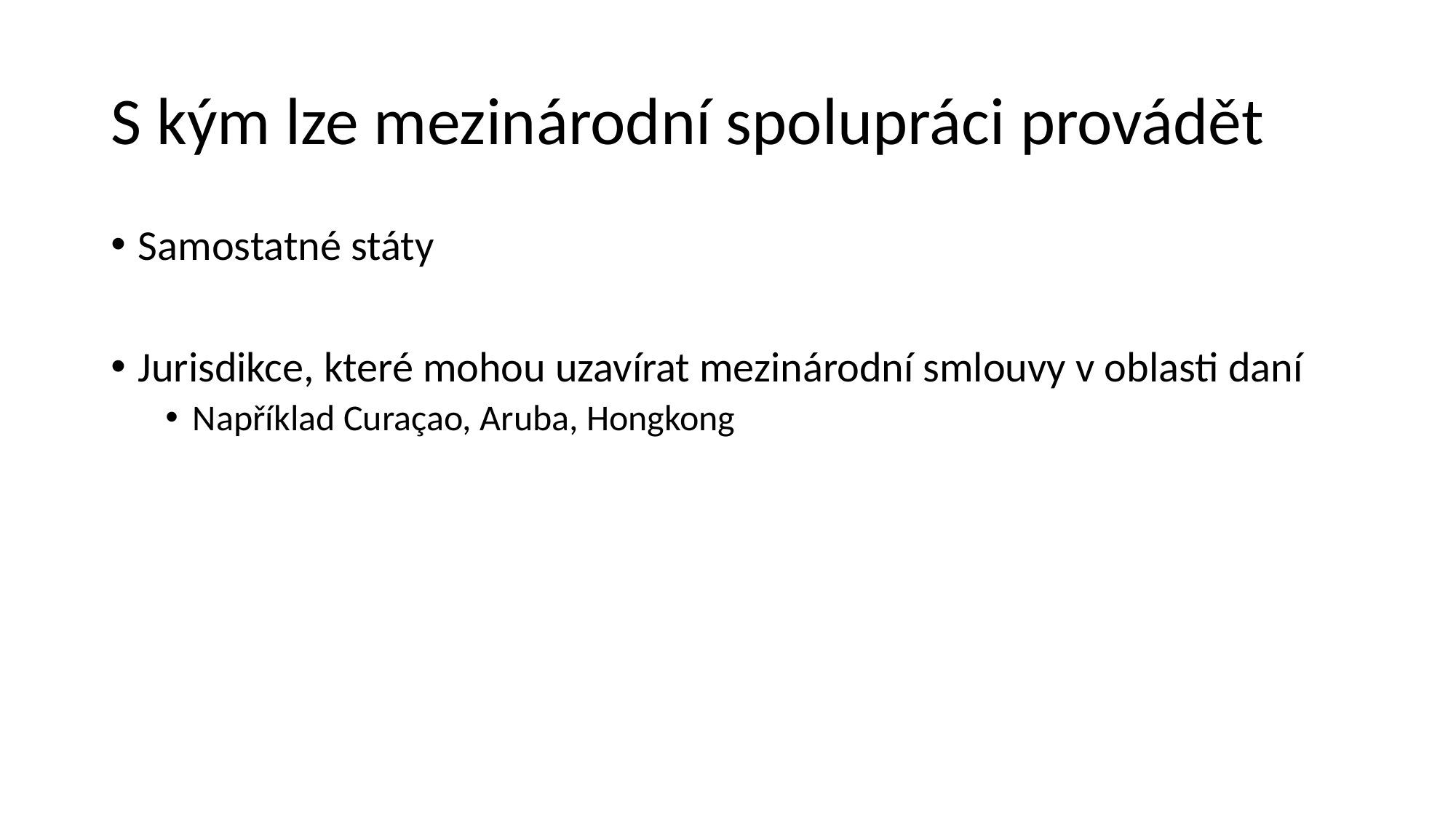

# S kým lze mezinárodní spolupráci provádět
Samostatné státy

Jurisdikce, které mohou uzavírat mezinárodní smlouvy v oblasti daní
Například Curaçao, Aruba, Hongkong